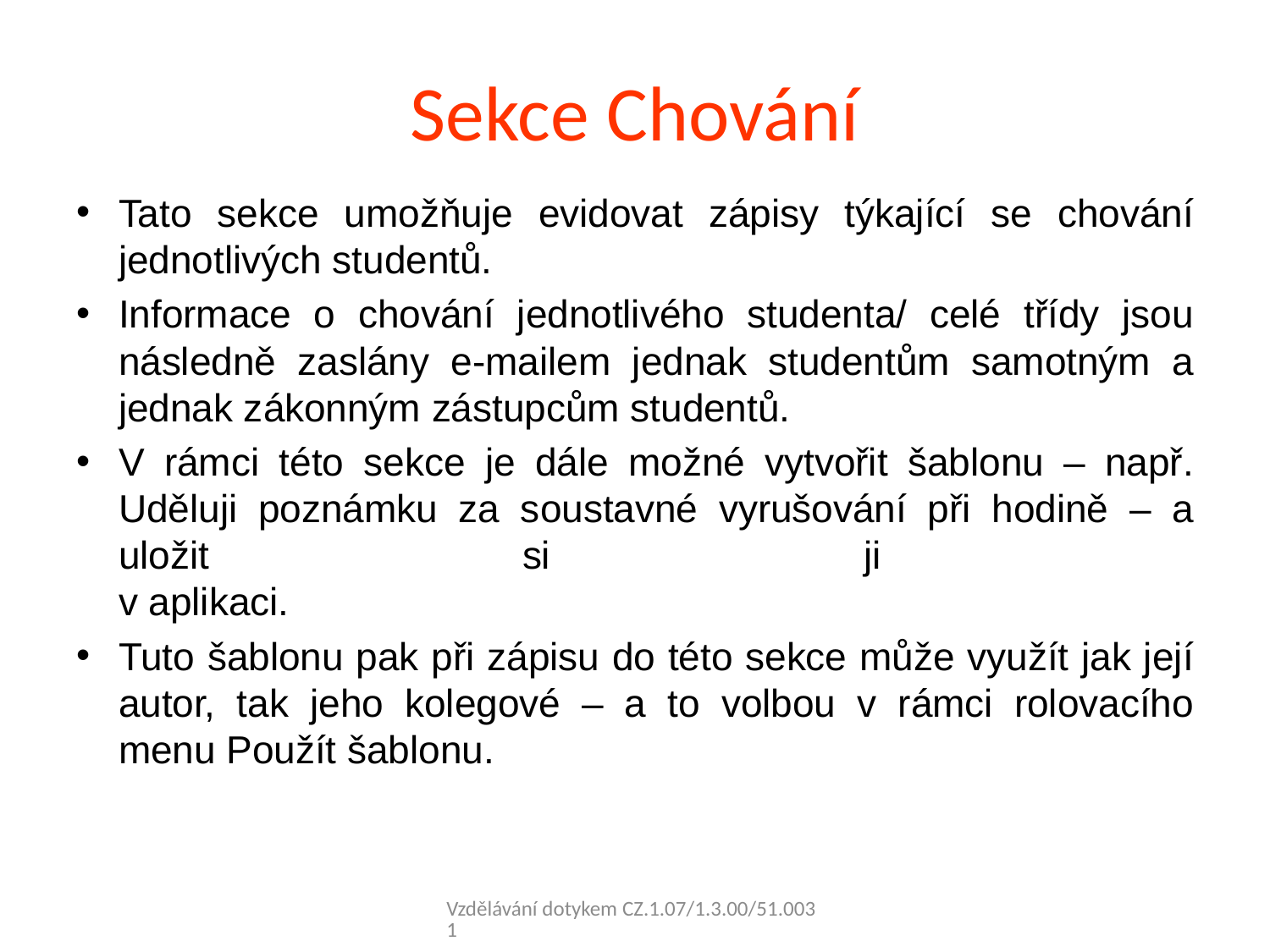

# Sekce Chování
Tato sekce umožňuje evidovat zápisy týkající se chování jednotlivých studentů.
Informace o chování jednotlivého studenta/ celé třídy jsou následně zaslány e-mailem jednak studentům samotným a jednak zákonným zástupcům studentů.
V rámci této sekce je dále možné vytvořit šablonu – např. Uděluji poznámku za soustavné vyrušování při hodině – a uložit si ji
v aplikaci.
Tuto šablonu pak při zápisu do této sekce může využít jak její autor, tak jeho kolegové – a to volbou v rámci rolovacího menu Použít šablonu.

Vzdělávání dotykem CZ.1.07/1.3.00/51.0031